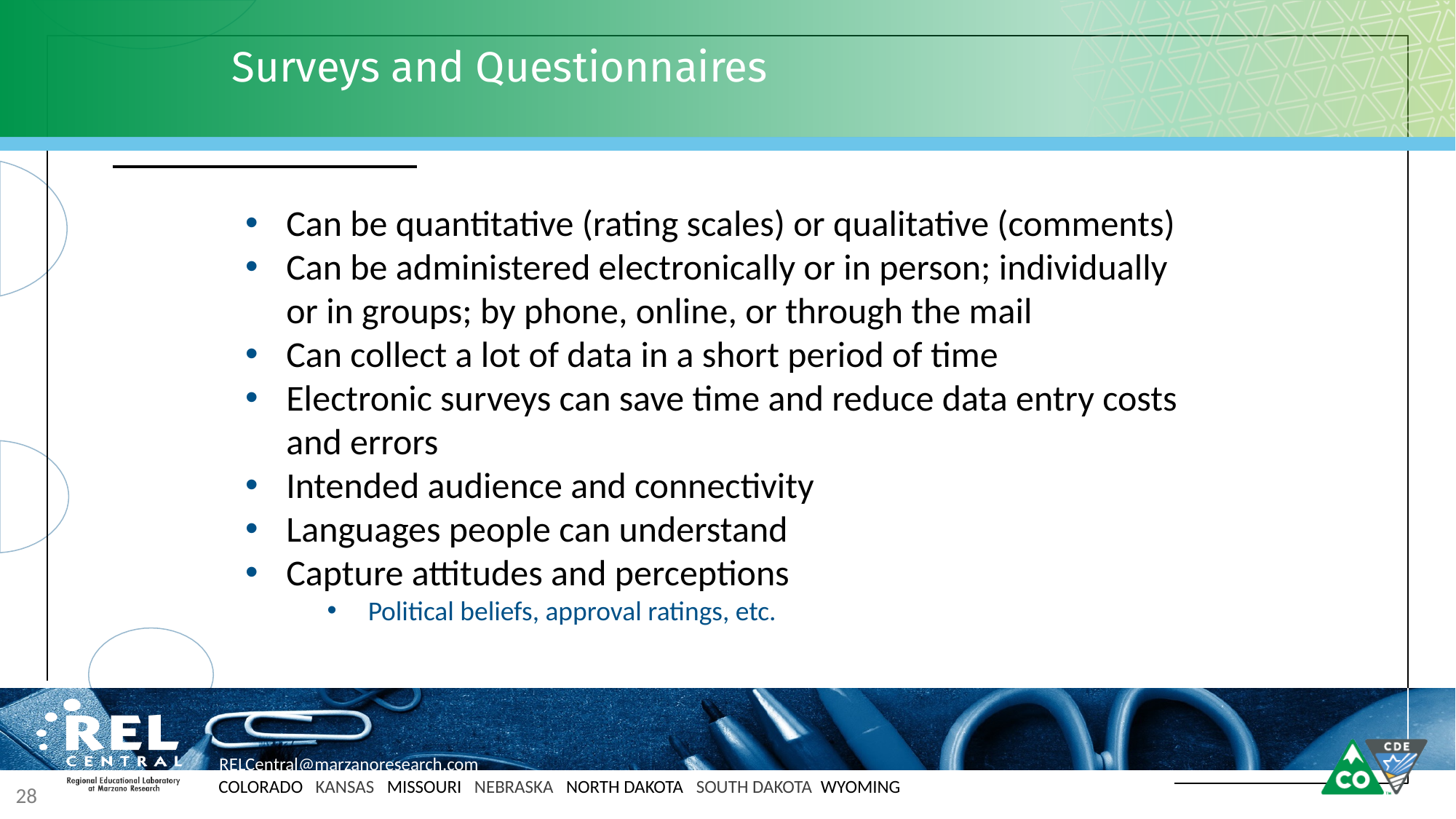

# Surveys and Questionnaires
Can be quantitative (rating scales) or qualitative (comments)
Can be administered electronically or in person; individually or in groups; by phone, online, or through the mail
Can collect a lot of data in a short period of time
Electronic surveys can save time and reduce data entry costs and errors
Intended audience and connectivity
Languages people can understand
Capture attitudes and perceptions
Political beliefs, approval ratings, etc.
28